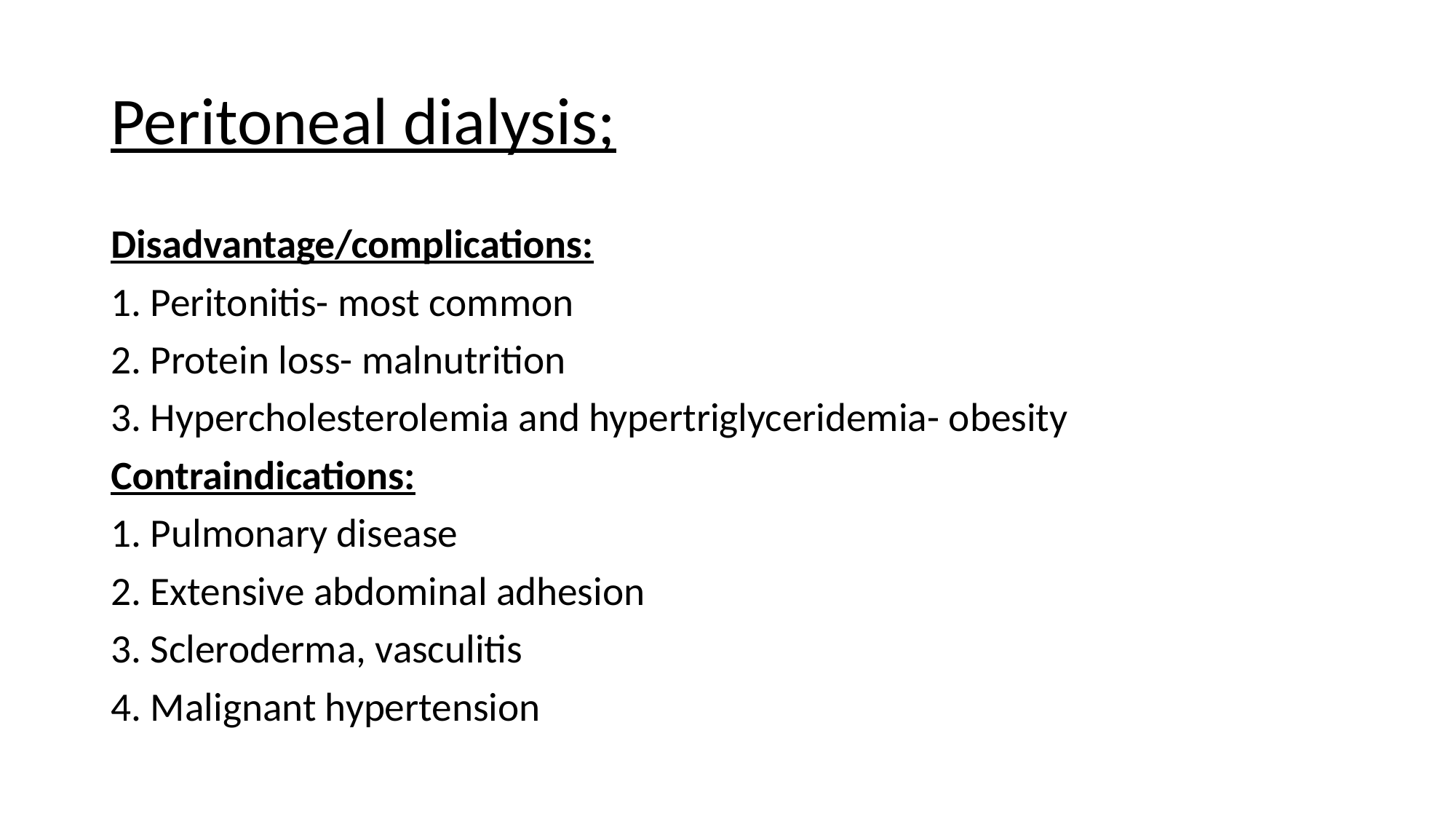

# Peritoneal dialysis;
Disadvantage/complications:
1. Peritonitis- most common
2. Protein loss- malnutrition
3. Hypercholesterolemia and hypertriglyceridemia- obesity
Contraindications:
1. Pulmonary disease
2. Extensive abdominal adhesion
3. Scleroderma, vasculitis
4. Malignant hypertension